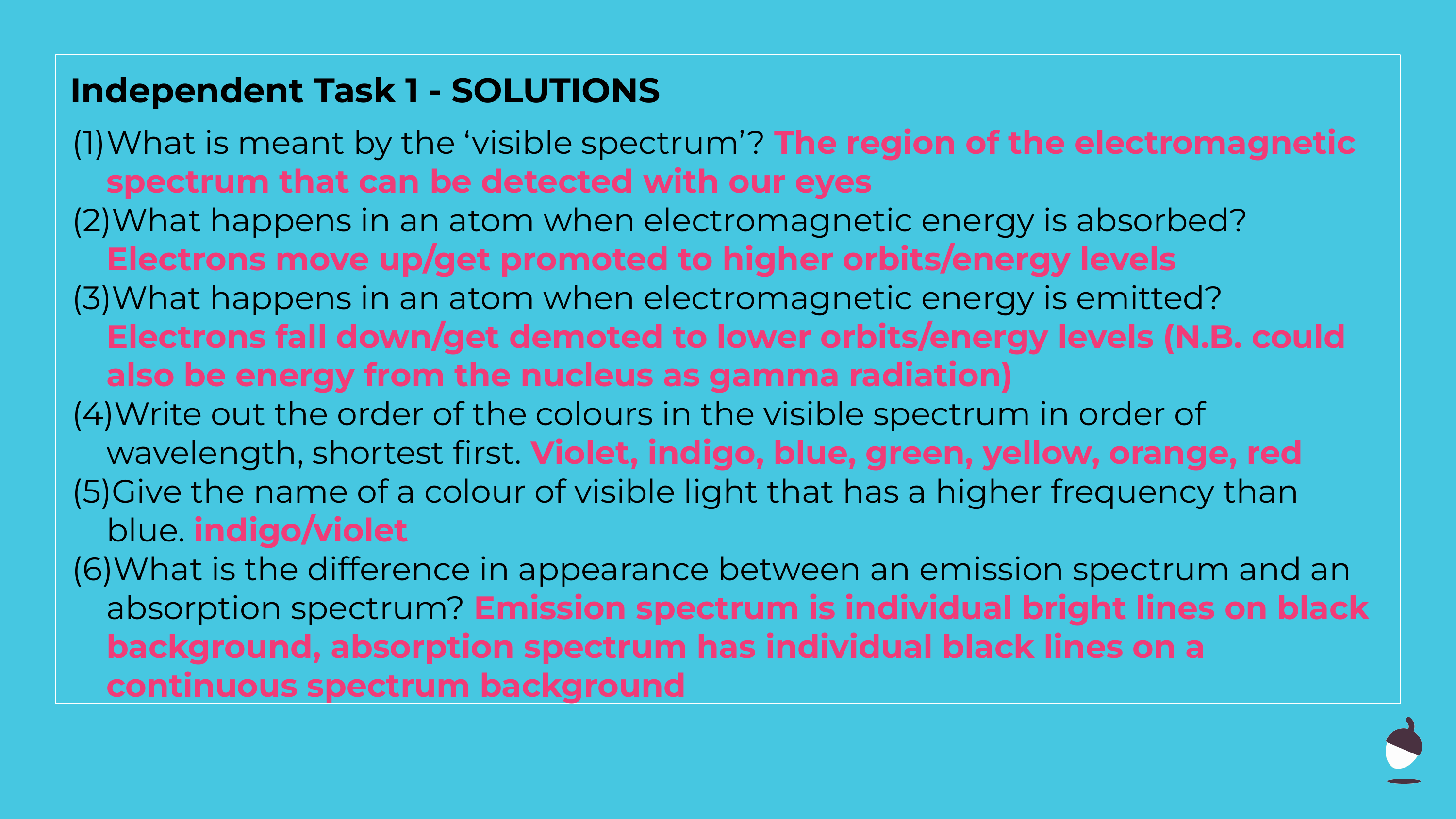

Independent Task 1 - SOLUTIONS
What is meant by the ‘visible spectrum’? The region of the electromagnetic spectrum that can be detected with our eyes
What happens in an atom when electromagnetic energy is absorbed? Electrons move up/get promoted to higher orbits/energy levels
What happens in an atom when electromagnetic energy is emitted? Electrons fall down/get demoted to lower orbits/energy levels (N.B. could also be energy from the nucleus as gamma radiation)
Write out the order of the colours in the visible spectrum in order of wavelength, shortest first. Violet, indigo, blue, green, yellow, orange, red
Give the name of a colour of visible light that has a higher frequency than blue. indigo/violet
What is the difference in appearance between an emission spectrum and an absorption spectrum? Emission spectrum is individual bright lines on black background, absorption spectrum has individual black lines on a continuous spectrum background